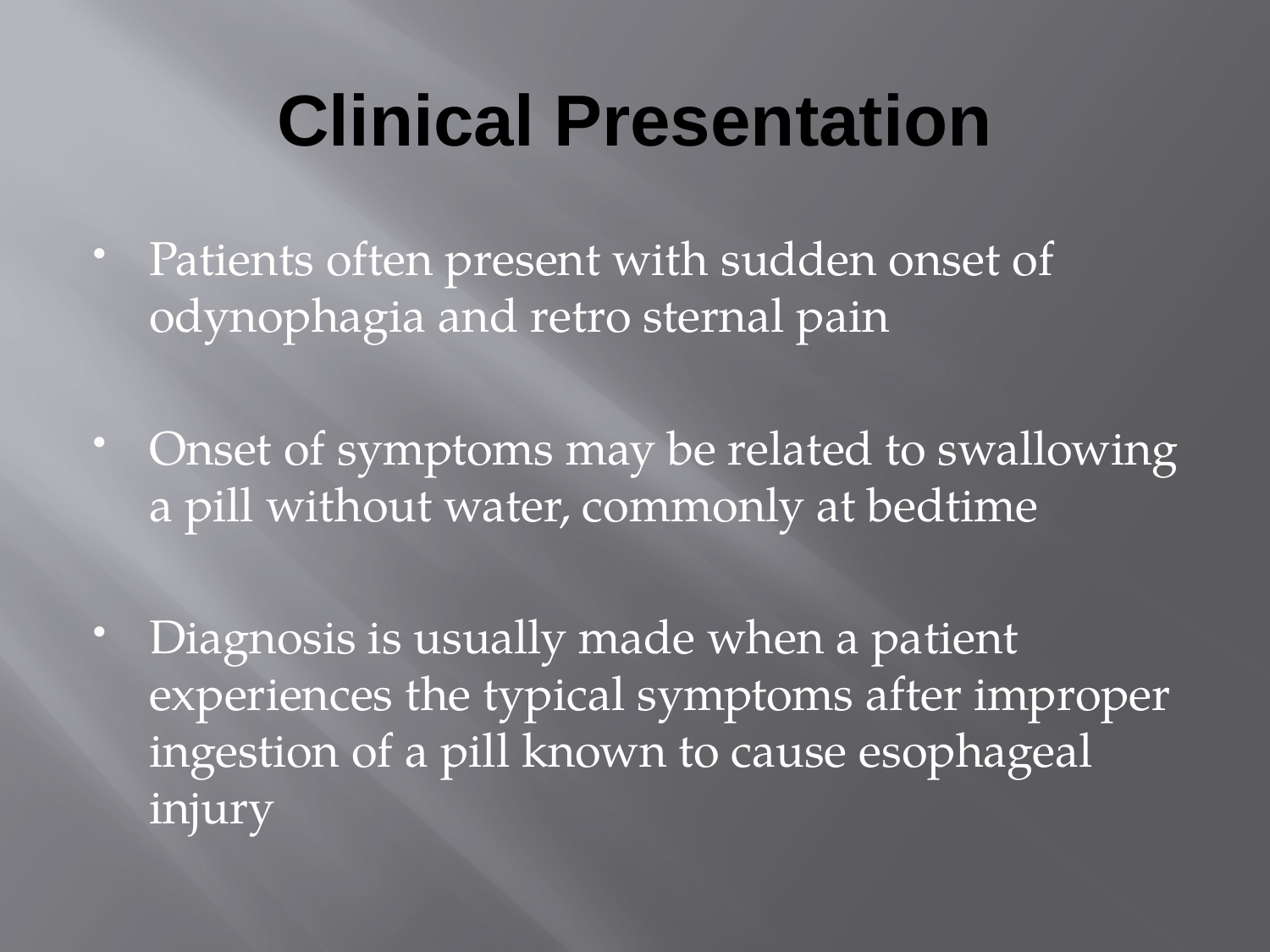

# Clinical Presentation
Patients often present with sudden onset of odynophagia and retro sternal pain

Onset of symptoms may be related to swallowing a pill without water, commonly at bedtime

Diagnosis is usually made when a patient experiences the typical symptoms after improper ingestion of a pill known to cause esophageal injury